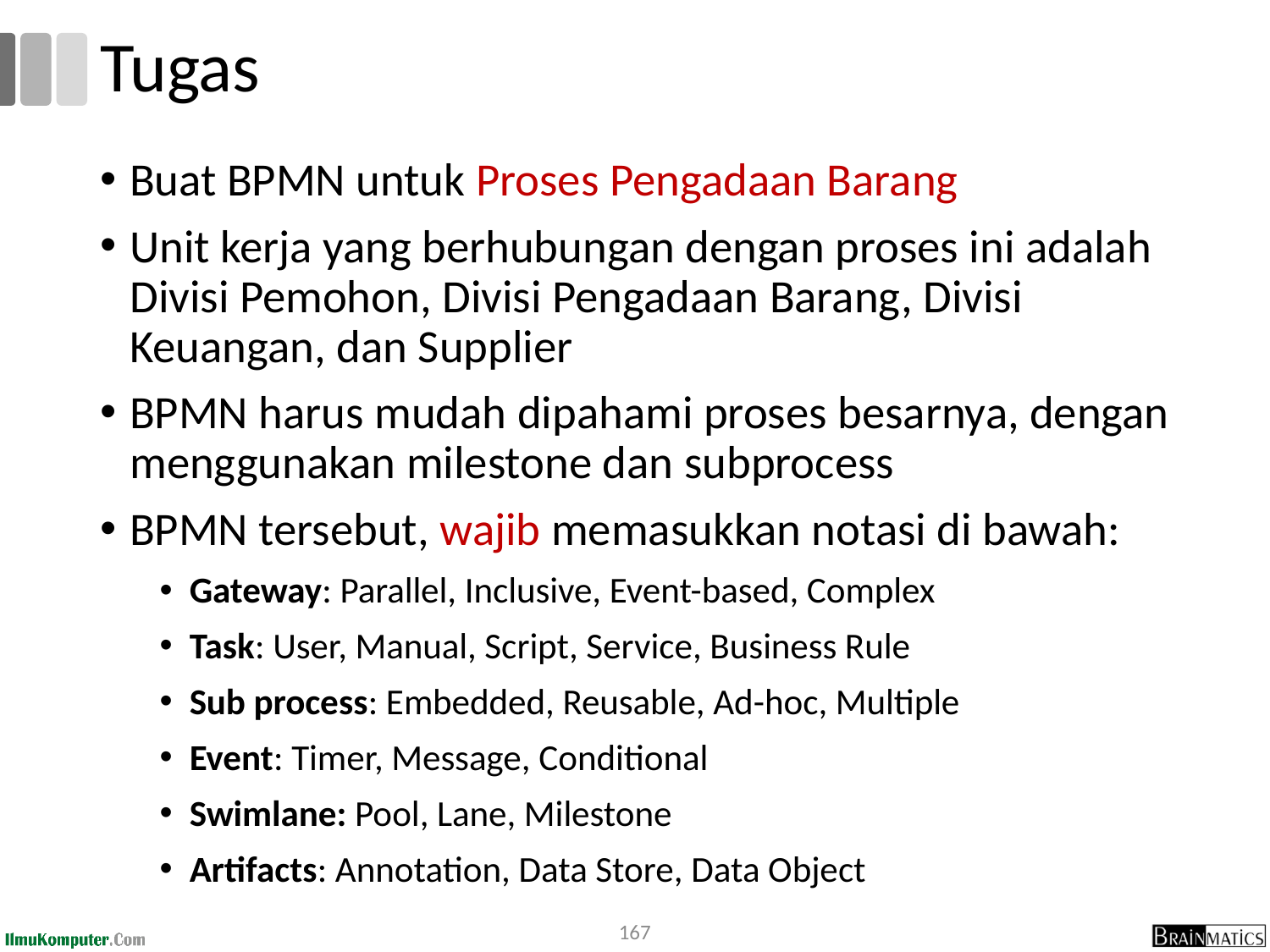

# Tugas
Buat BPMN untuk Proses Pengadaan Barang
Unit kerja yang berhubungan dengan proses ini adalah Divisi Pemohon, Divisi Pengadaan Barang, Divisi Keuangan, dan Supplier
BPMN harus mudah dipahami proses besarnya, dengan menggunakan milestone dan subprocess
BPMN tersebut, wajib memasukkan notasi di bawah:
Gateway: Parallel, Inclusive, Event-based, Complex
Task: User, Manual, Script, Service, Business Rule
Sub process: Embedded, Reusable, Ad-hoc, Multiple
Event: Timer, Message, Conditional
Swimlane: Pool, Lane, Milestone
Artifacts: Annotation, Data Store, Data Object

167